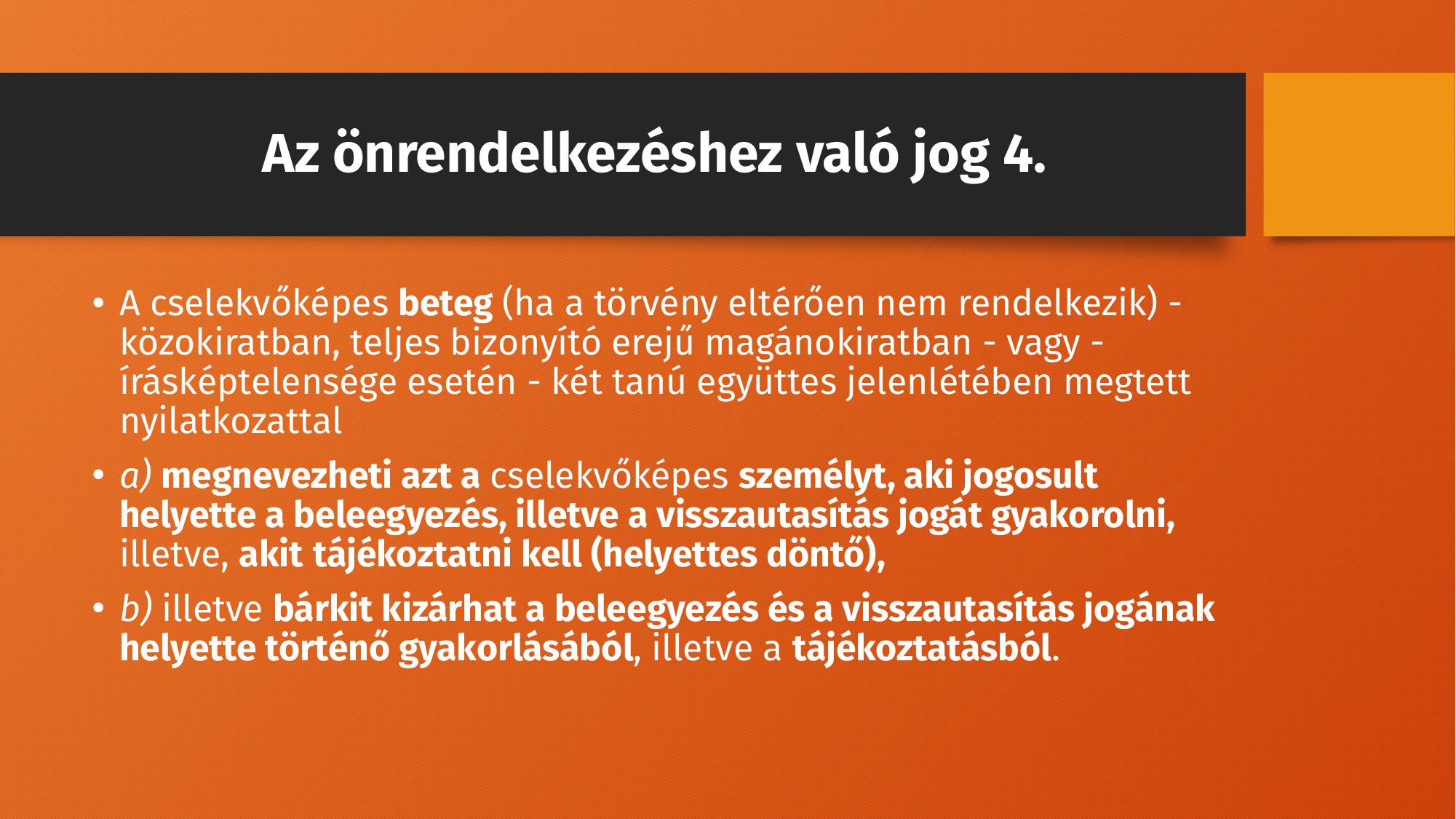

# Az önrendelkezéshez való jog 4.
A cselekvőképes beteg (ha a törvény eltérően nem rendelkezik) - közokiratban, teljes bizonyító erejű magánokiratban - vagy - írásképtelensége esetén - két tanú együttes jelenlétében megtett nyilatkozattal
a) megnevezheti azt a cselekvőképes személyt, aki jogosult helyette a beleegyezés, illetve a visszautasítás jogát gyakorolni, illetve, akit tájékoztatni kell (helyettes döntő),
b) illetve bárkit kizárhat a beleegyezés és a visszautasítás jogának helyette történő gyakorlásából, illetve a tájékoztatásból.